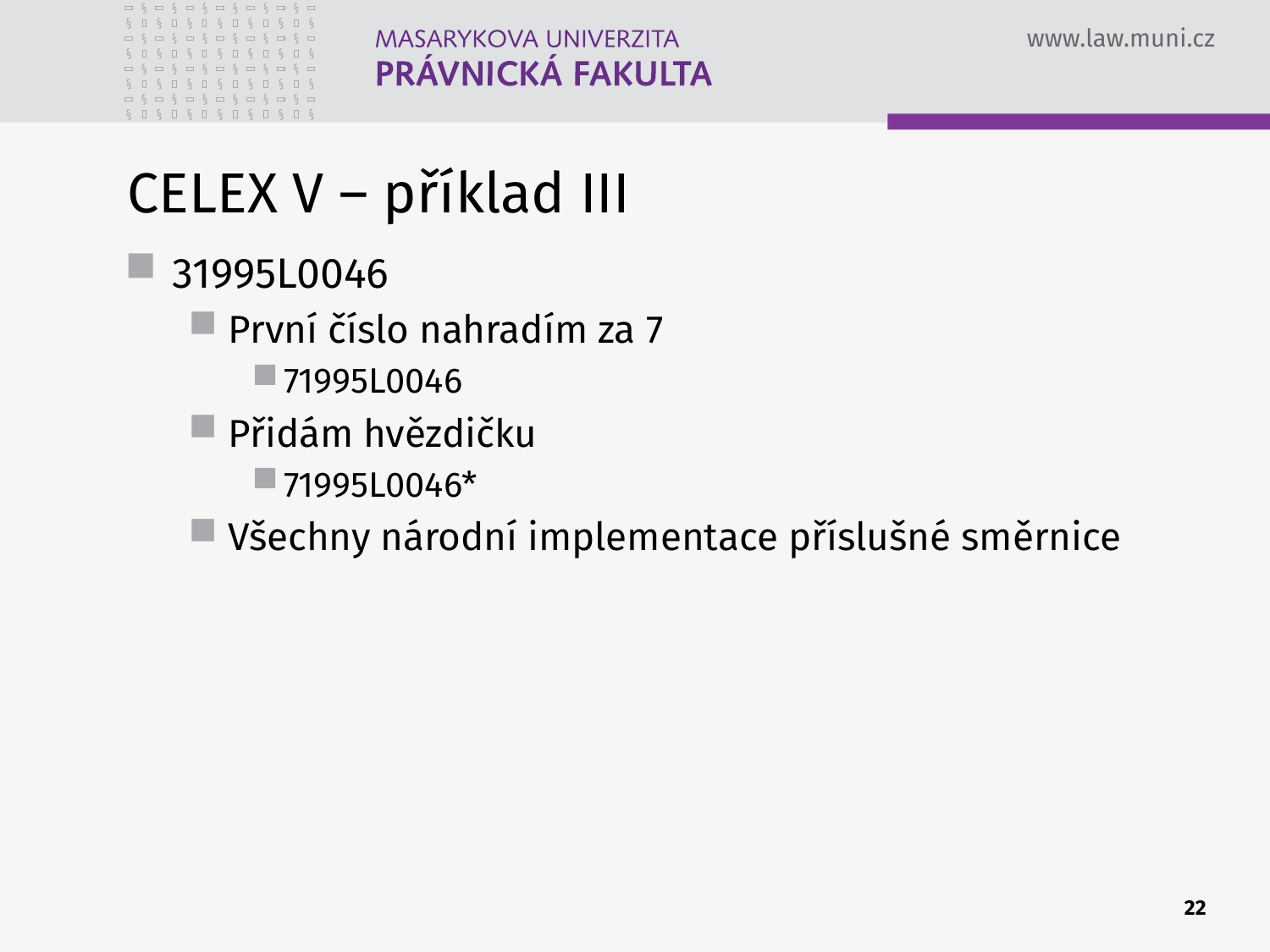

# CELEX V – příklad III
31995L0046
První číslo nahradím za 7
71995L0046
Přidám hvězdičku
71995L0046*
Všechny národní implementace příslušné směrnice

22